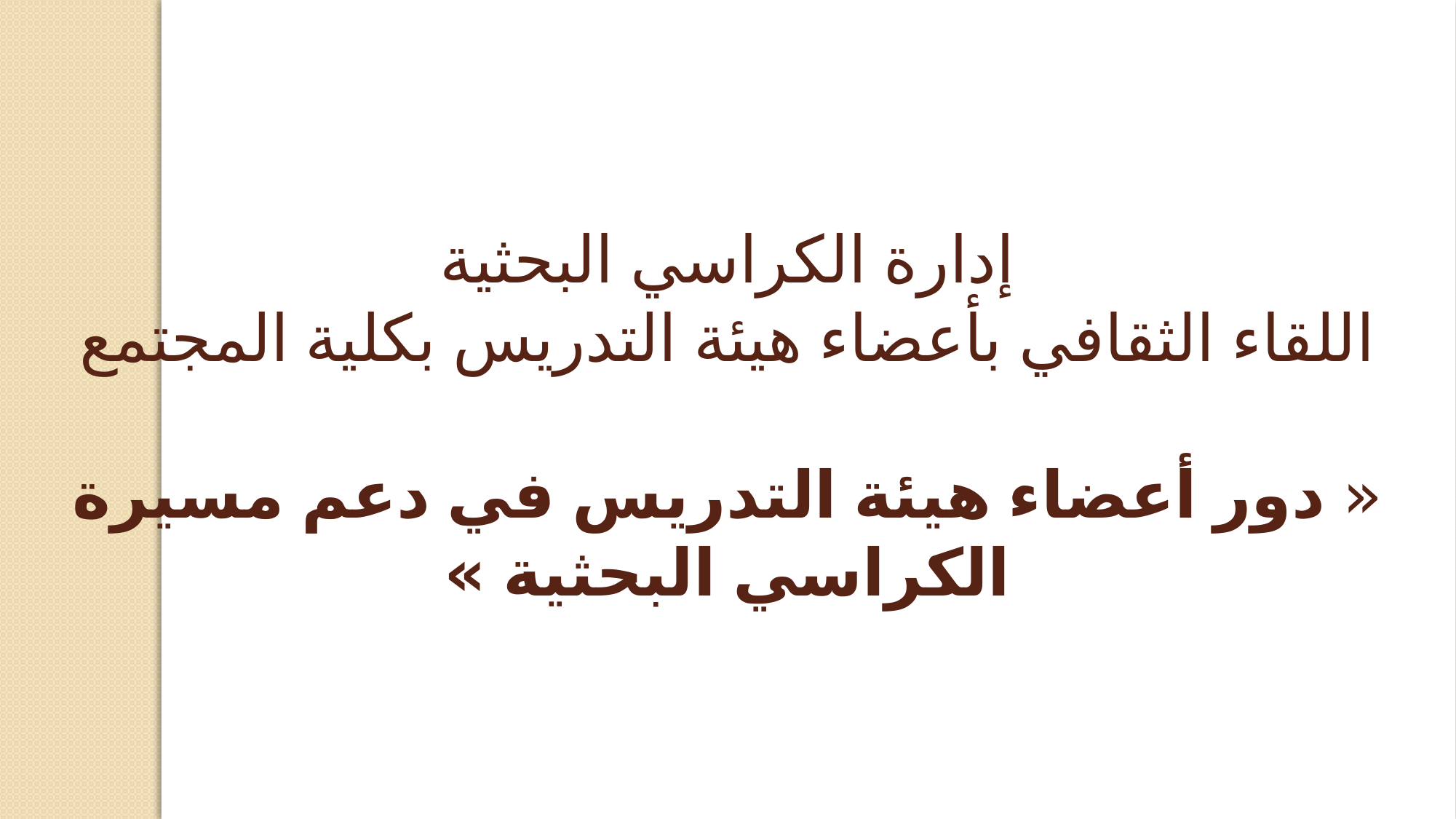

إدارة الكراسي البحثية
اللقاء الثقافي بأعضاء هيئة التدريس بكلية المجتمع
« دور أعضاء هيئة التدريس في دعم مسيرة الكراسي البحثية »